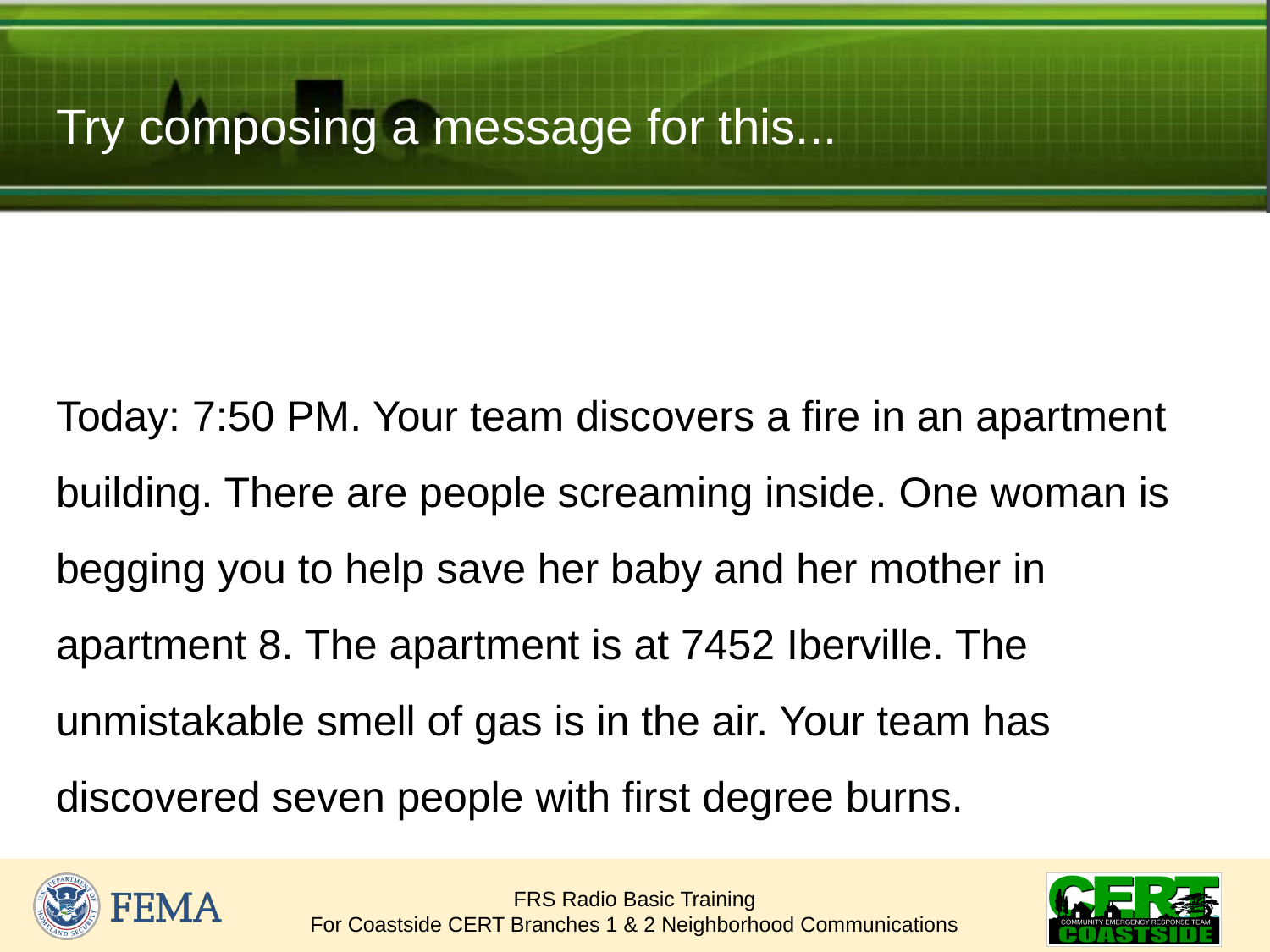

# Try composing a message for this...
Today: 7:50 PM. Your team discovers a fire in an apartment building. There are people screaming inside. One woman is begging you to help save her baby and her mother in apartment 8. The apartment is at 7452 Iberville. The unmistakable smell of gas is in the air. Your team has discovered seven people with first degree burns.